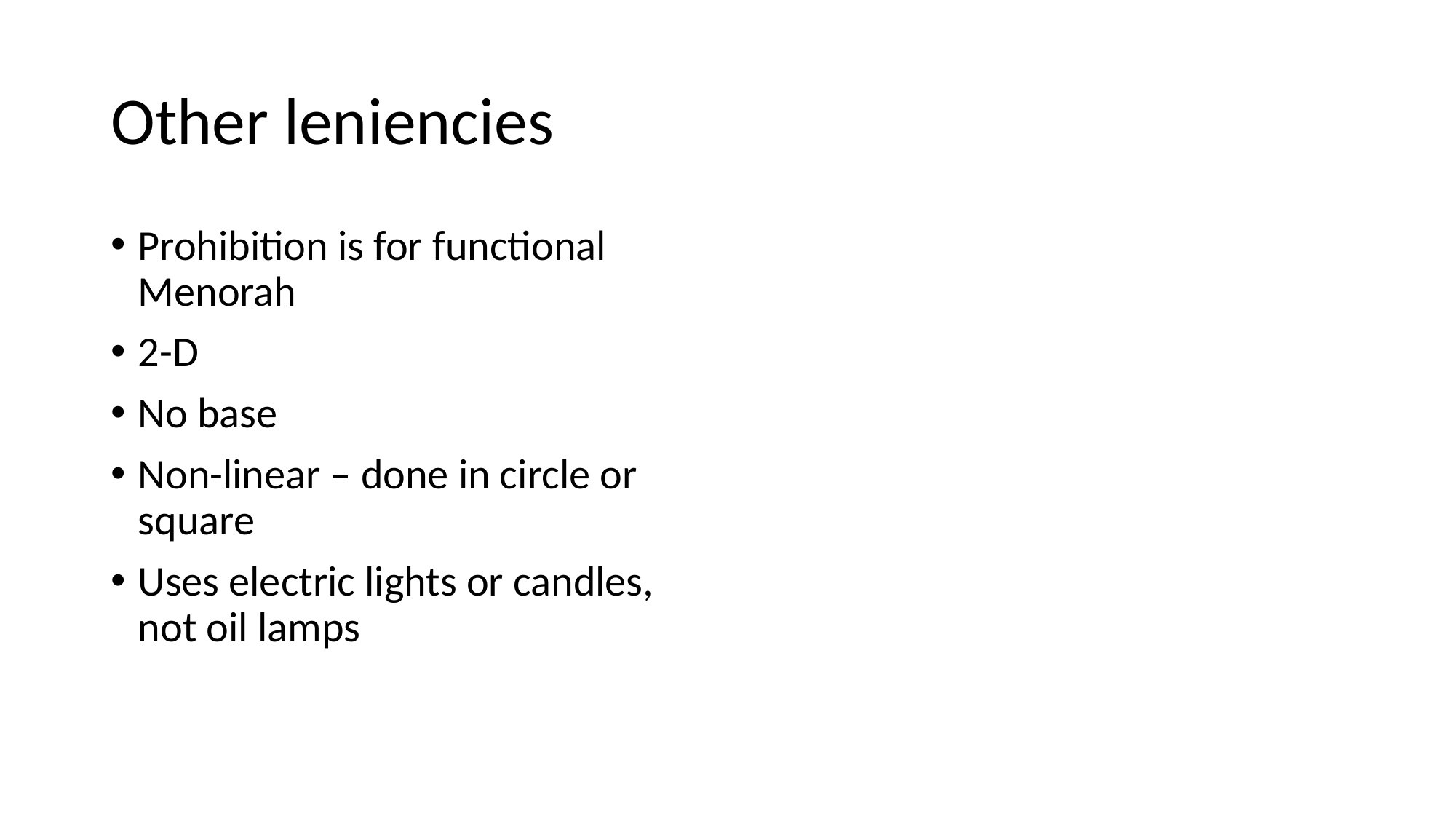

# Other leniencies
Prohibition is for functional Menorah
2-D
No base
Non-linear – done in circle or square
Uses electric lights or candles, not oil lamps